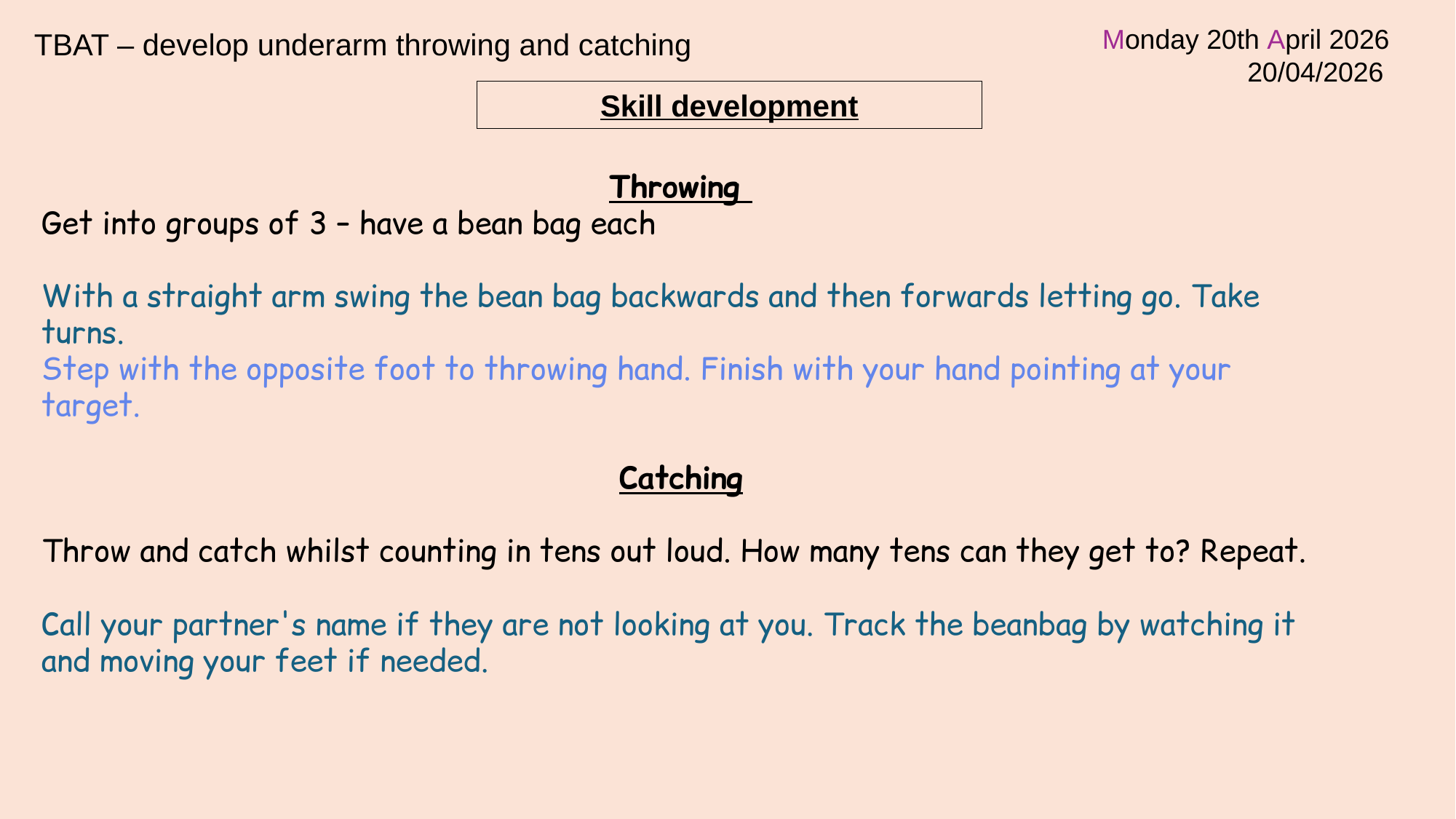

TBAT – develop underarm throwing and catching

Skill development
Throwing
Get into groups of 3 – have a bean bag each

With a straight arm swing the bean bag backwards and then forwards letting go. Take turns.
Step with the opposite foot to throwing hand. Finish with your hand pointing at your target.

Catching

Throw and catch whilst counting in tens out loud. How many tens can they get to? Repeat.

Call your partner's name if they are not looking at you. Track the beanbag by watching it and moving your feet if needed.